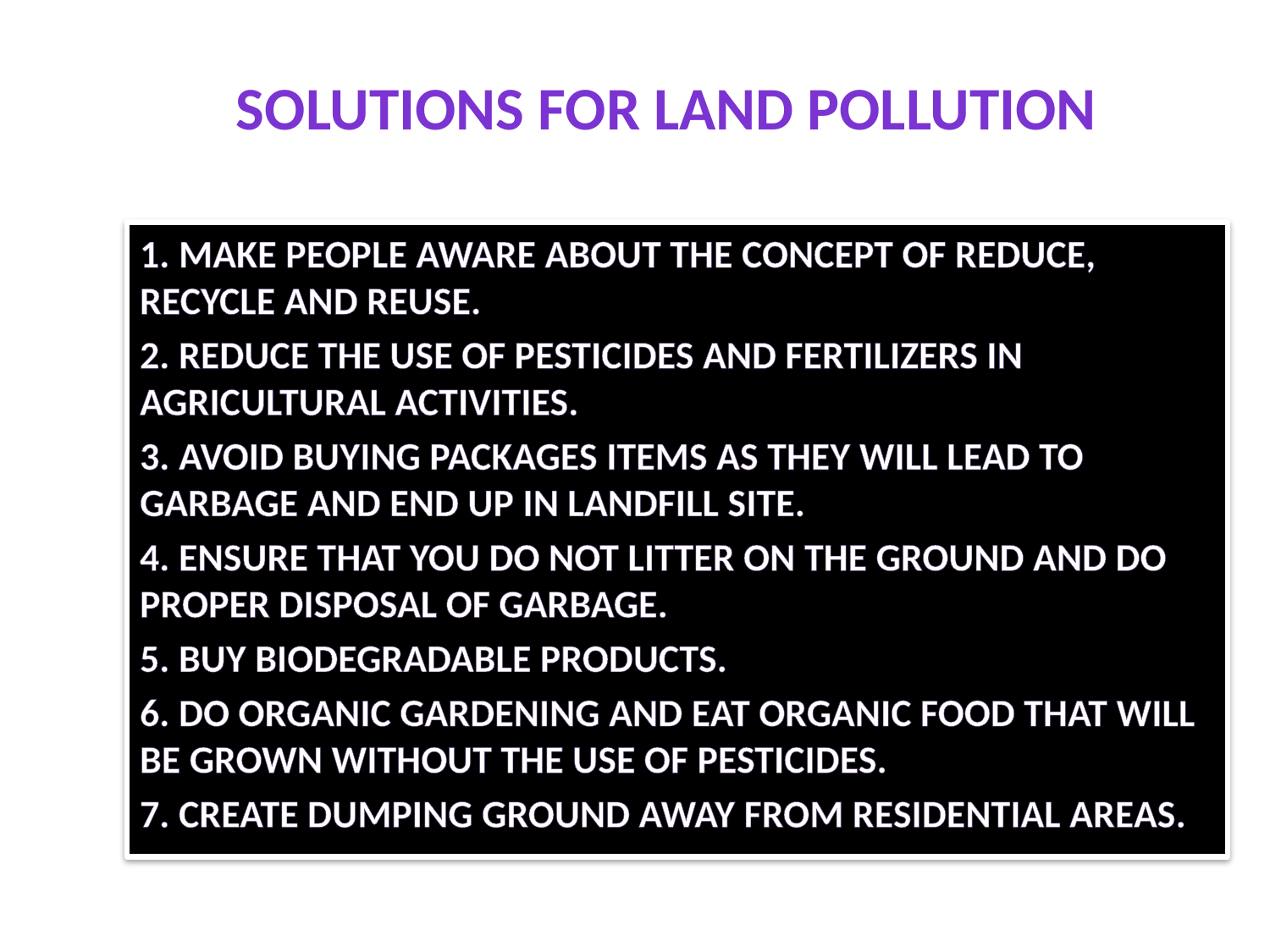

# Solutions for Land Pollution
1. Make people aware about the concept of Reduce, Recycle and Reuse.
2. Reduce the use of pesticides and fertilizers in agricultural activities.
3. Avoid buying packages items as they will lead to garbage and end up in landfill site.
4. Ensure that you do not litter on the ground and do proper disposal of garbage.
5. Buy biodegradable products.
6. Do Organic gardening and eat organic food that will be grown without the use of pesticides.
7. Create dumping ground away from residential areas.